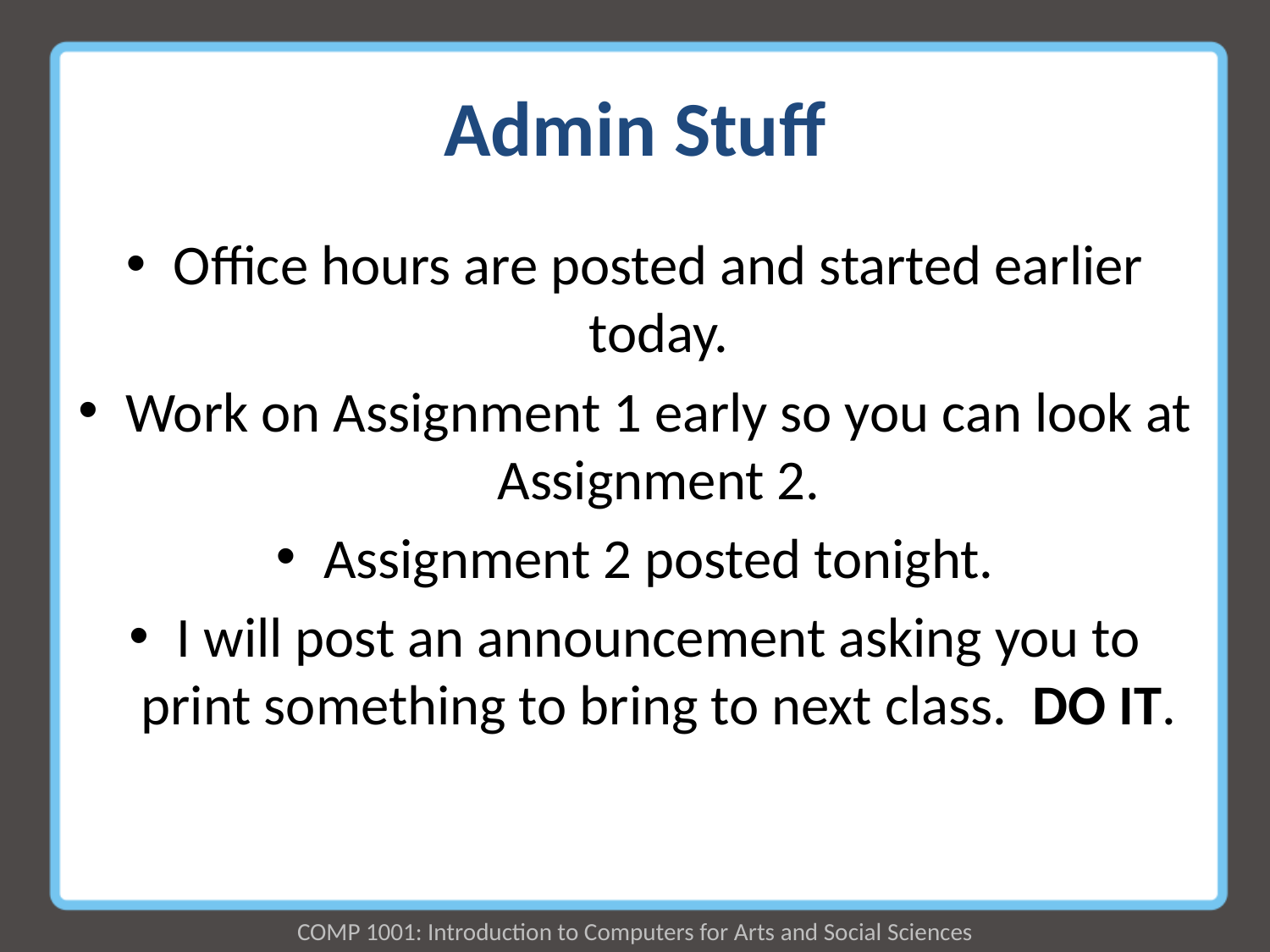

# Admin Stuff
Office hours are posted and started earlier today.
Work on Assignment 1 early so you can look at Assignment 2.
Assignment 2 posted tonight.
I will post an announcement asking you to print something to bring to next class.  DO IT.